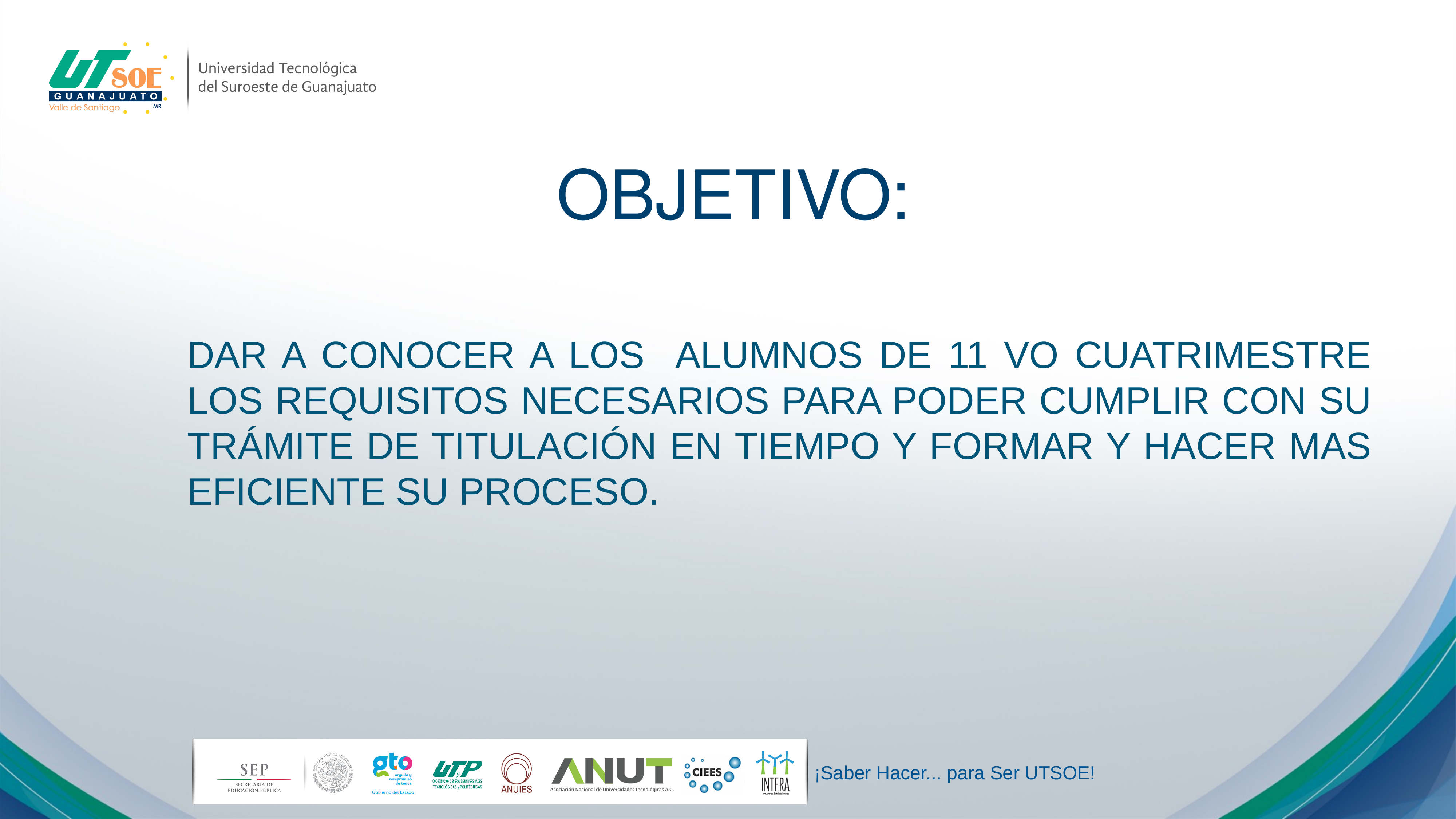

OBJETIVO:
DAR A CONOCER A LOS  ALUMNOS DE 11 VO CUATRIMESTRE LOS REQUISITOS NECESARIOS PARA PODER CUMPLIR CON SU TRÁMITE DE TITULACIÓN EN TIEMPO Y FORMAR Y HACER MAS EFICIENTE SU PROCESO.